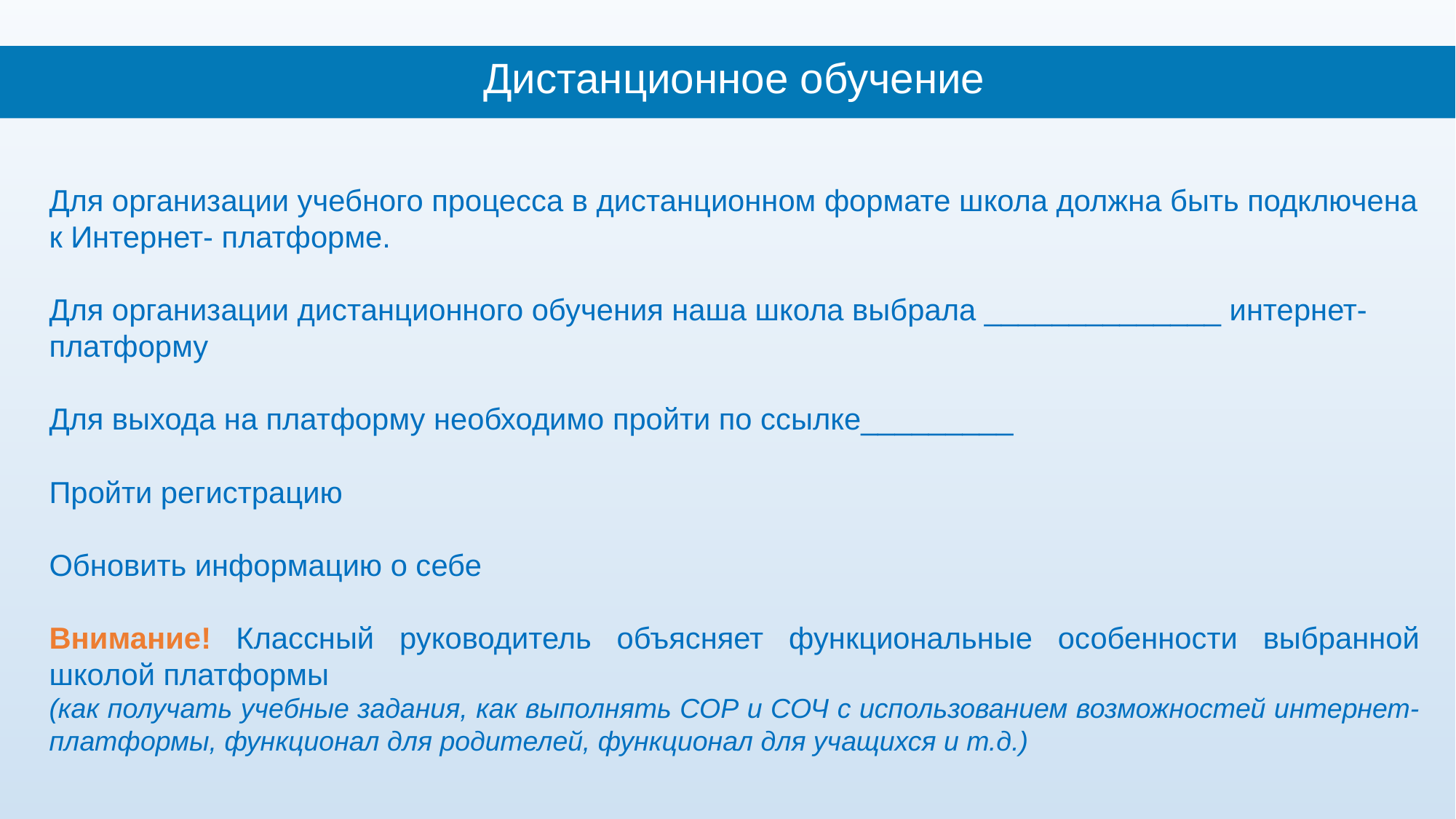

Дистанционное обучение

Для организации учебного процесса в дистанционном формате школа должна быть подключена к Интернет- платформе.

Для организации дистанционного обучения наша школа выбрала ______________ интернет-платформу

Для выхода на платформу необходимо пройти по ссылке_________

Пройти регистрацию

Обновить информацию о себе

Внимание! Классный руководитель объясняет функциональные особенности выбранной школой платформы
(как получать учебные задания, как выполнять СОР и СОЧ с использованием возможностей интернет-платформы, функционал для родителей, функционал для учащихся и т.д.)